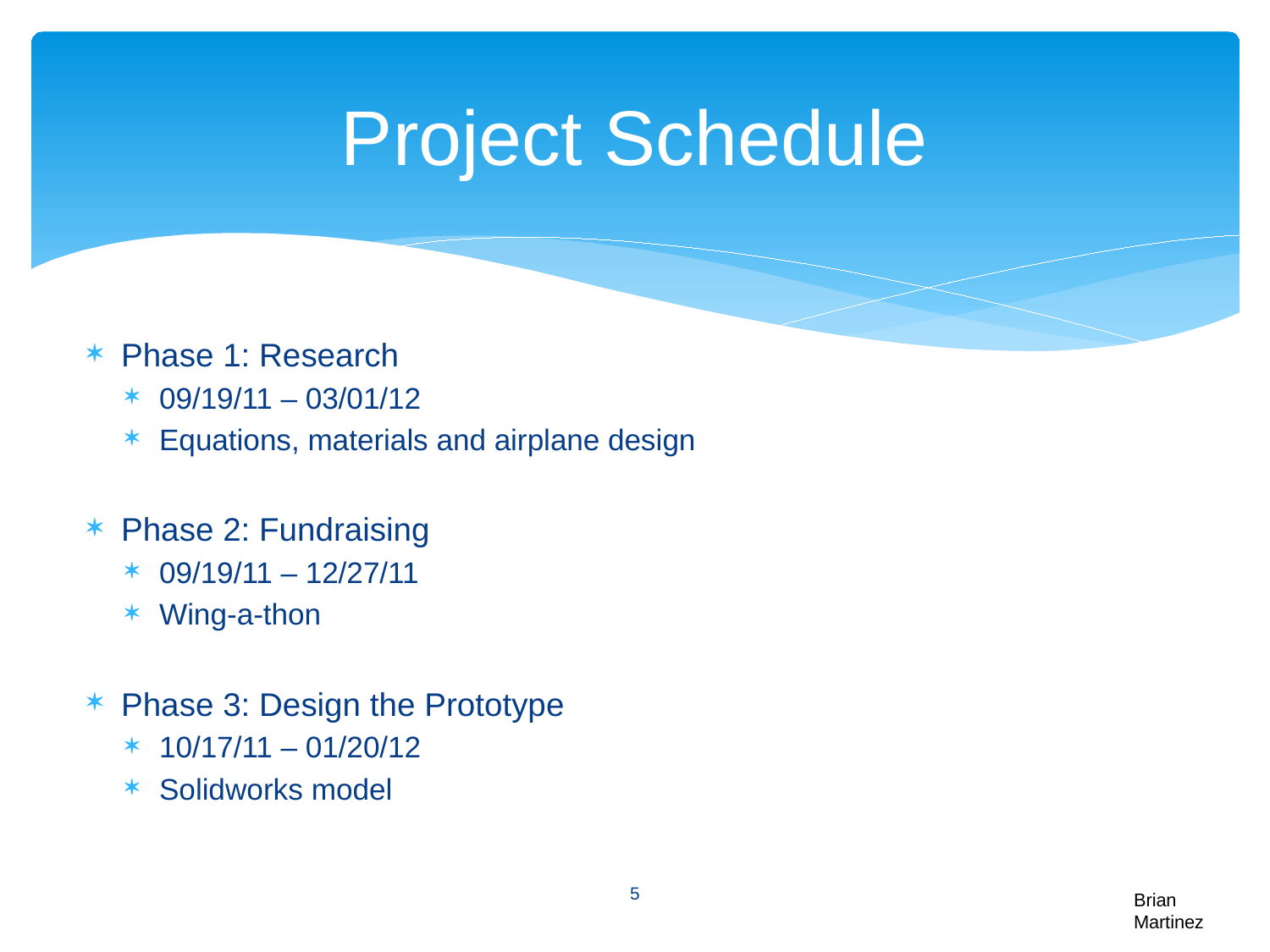

# Project Schedule
Phase 1: Research
09/19/11 – 03/01/12
Equations, materials and airplane design

Phase 2: Fundraising
09/19/11 – 12/27/11
Wing-a-thon

Phase 3: Design the Prototype
10/17/11 – 01/20/12
Solidworks model

5
Brian Martinez